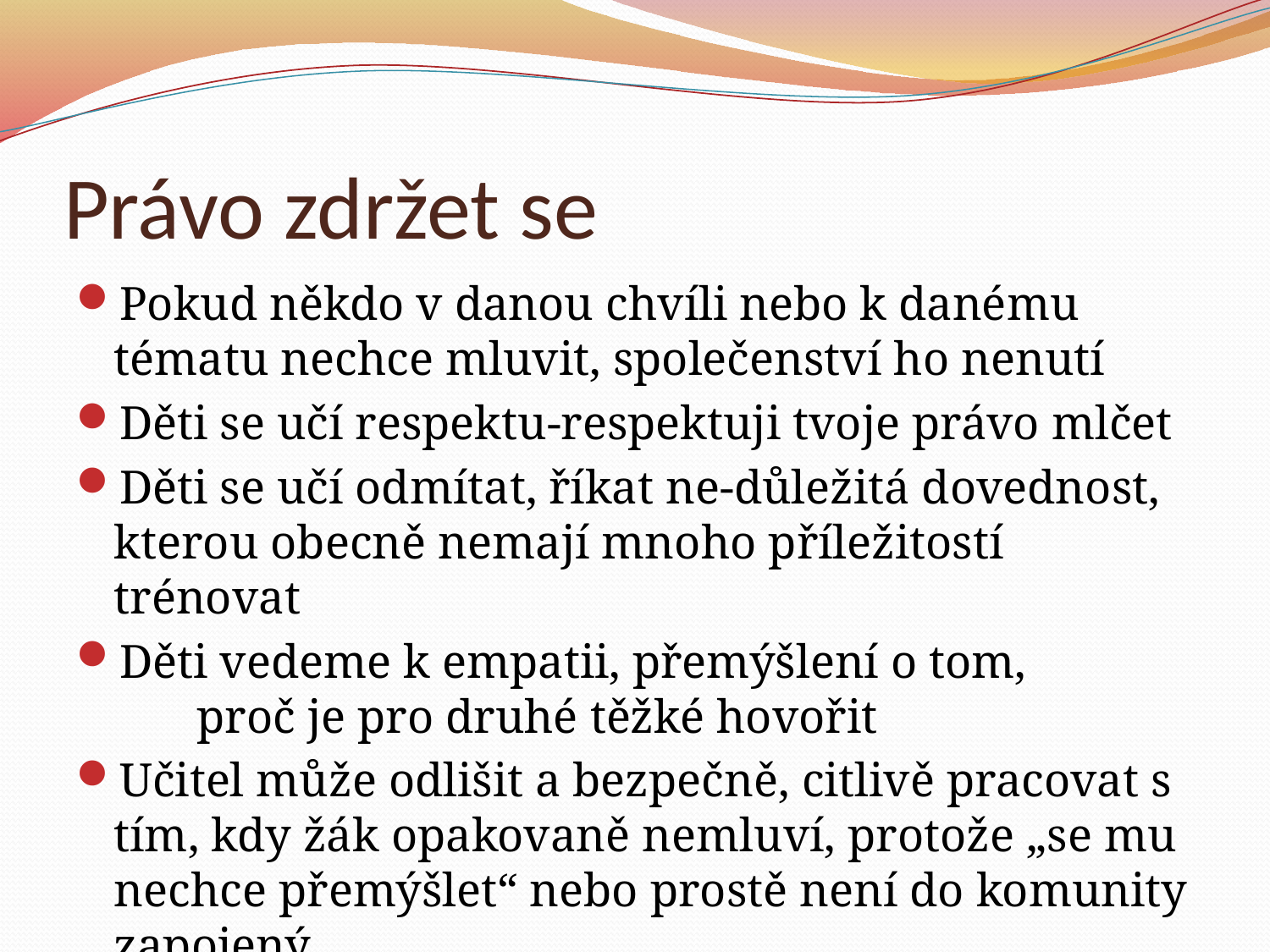

# Právo zdržet se
Pokud někdo v danou chvíli nebo k danému tématu nechce mluvit, společenství ho nenutí
Děti se učí respektu-respektuji tvoje právo mlčet
Děti se učí odmítat, říkat ne-důležitá dovednost, kterou obecně nemají mnoho příležitostí trénovat
Děti vedeme k empatii, přemýšlení o tom,                      proč je pro druhé těžké hovořit
Učitel může odlišit a bezpečně, citlivě pracovat s tím, kdy žák opakovaně nemluví, protože „se mu nechce přemýšlet“ nebo prostě není do komunity zapojený